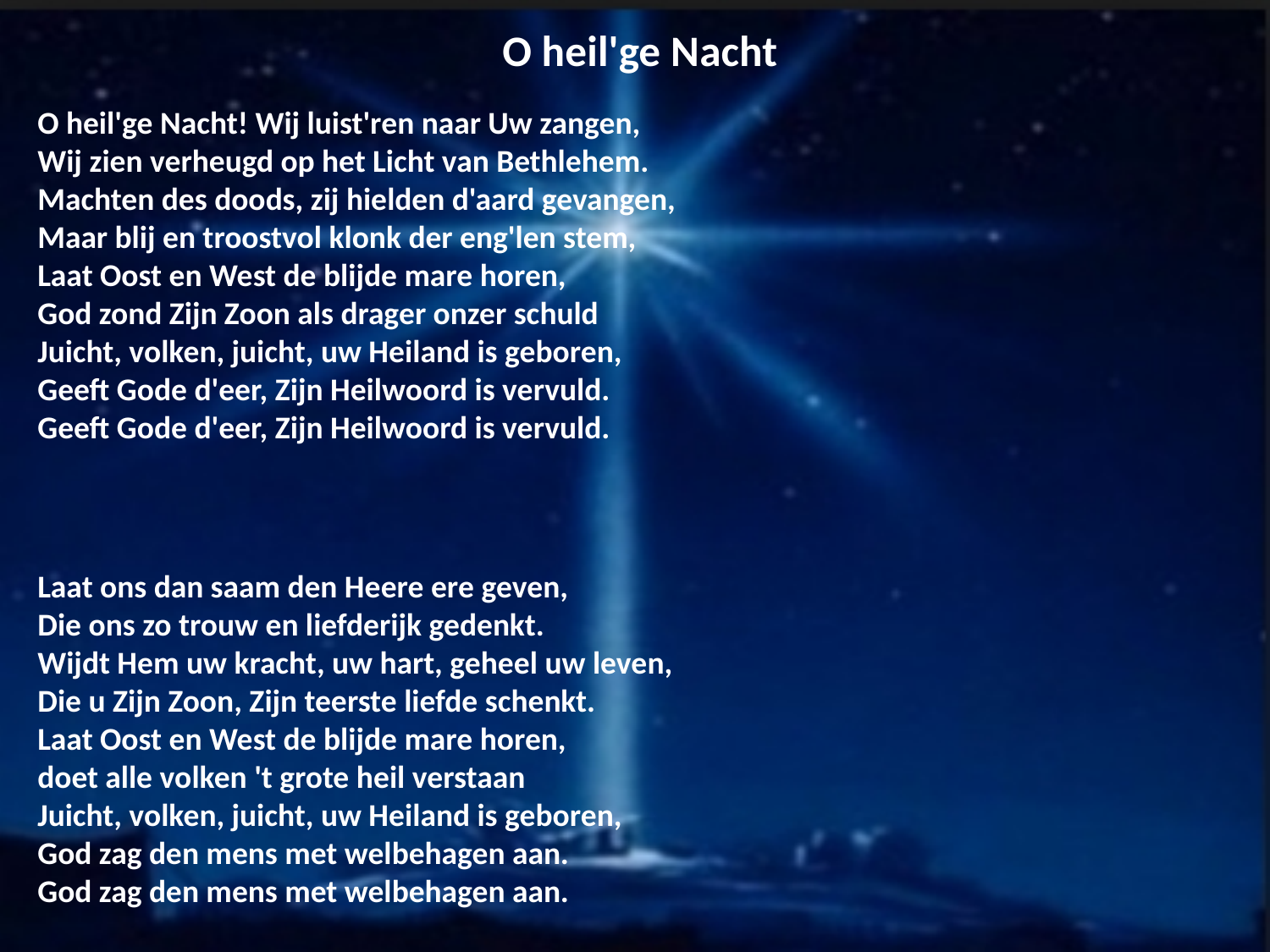

# O heil'ge Nacht
O heil'ge Nacht! Wij luist'ren naar Uw zangen,
Wij zien verheugd op het Licht van Bethlehem.
Machten des doods, zij hielden d'aard gevangen,
Maar blij en troostvol klonk der eng'len stem,
Laat Oost en West de blijde mare horen,
God zond Zijn Zoon als drager onzer schuld
Juicht, volken, juicht, uw Heiland is geboren,
Geeft Gode d'eer, Zijn Heilwoord is vervuld.
Geeft Gode d'eer, Zijn Heilwoord is vervuld.
Laat ons dan saam den Heere ere geven,
Die ons zo trouw en liefderijk gedenkt.
Wijdt Hem uw kracht, uw hart, geheel uw leven,
Die u Zijn Zoon, Zijn teerste liefde schenkt.
Laat Oost en West de blijde mare horen,
doet alle volken 't grote heil verstaan
Juicht, volken, juicht, uw Heiland is geboren,
God zag den mens met welbehagen aan.
God zag den mens met welbehagen aan.